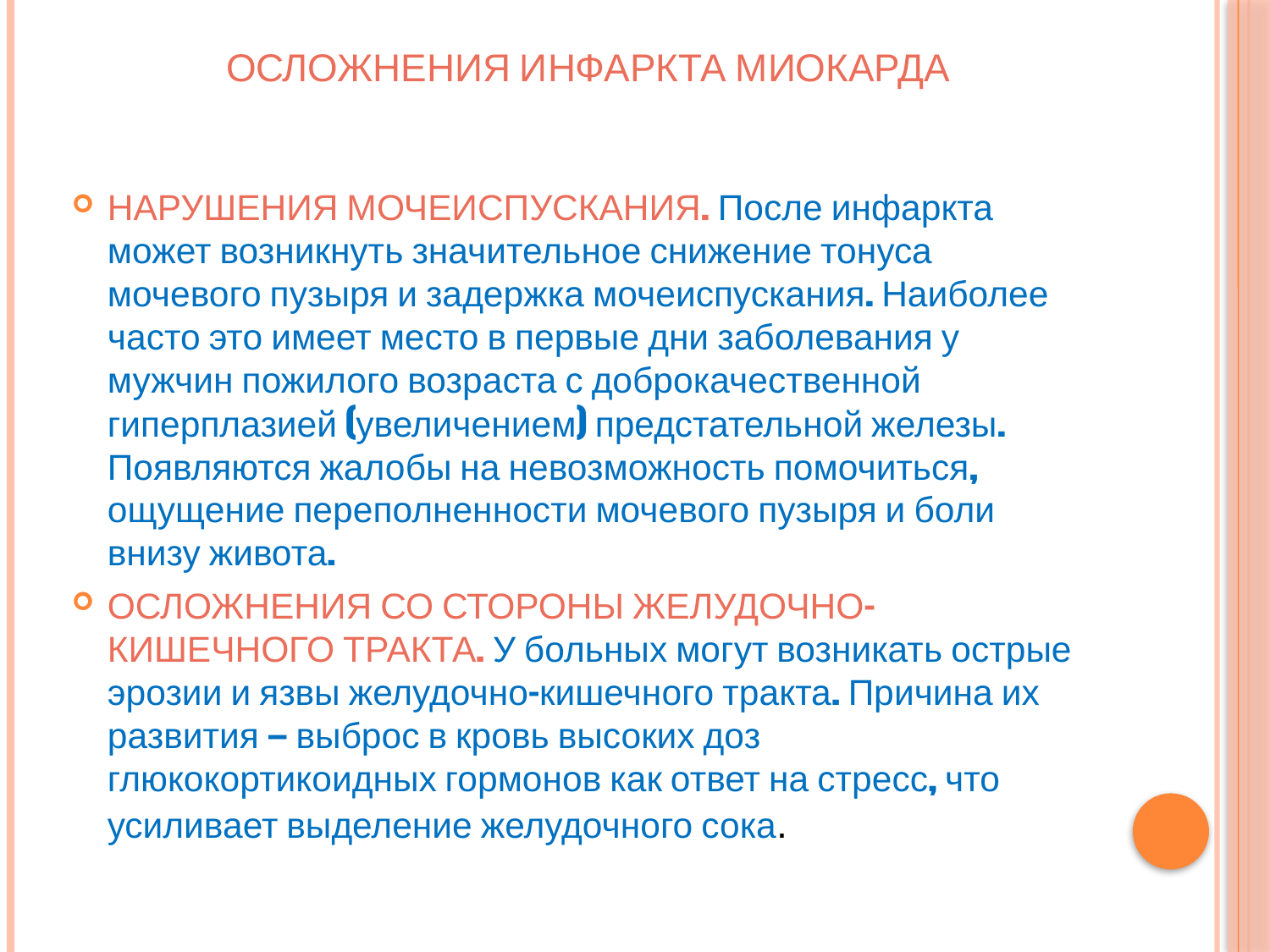

Осложнения инфаркта миокарда
Нарушения мочеиспускания. После инфаркта может возникнуть значительное снижение тонуса мочевого пузыря и задержка мочеиспускания. Наиболее часто это имеет место в первые дни заболевания у мужчин пожилого возраста с доброкачественной гиперплазией (увеличением) предстательной железы. Появляются жалобы на невозможность помочиться, ощущение переполненности мочевого пузыря и боли внизу живота.
Осложнения со стороны желудочно-кишечного тракта. У больных могут возникать острые эрозии и язвы желудочно-кишечного тракта. Причина их развития — выброс в кровь высоких доз глюкокортикоидных гормонов как ответ на стресс, что усиливает выделение желудочного сока.